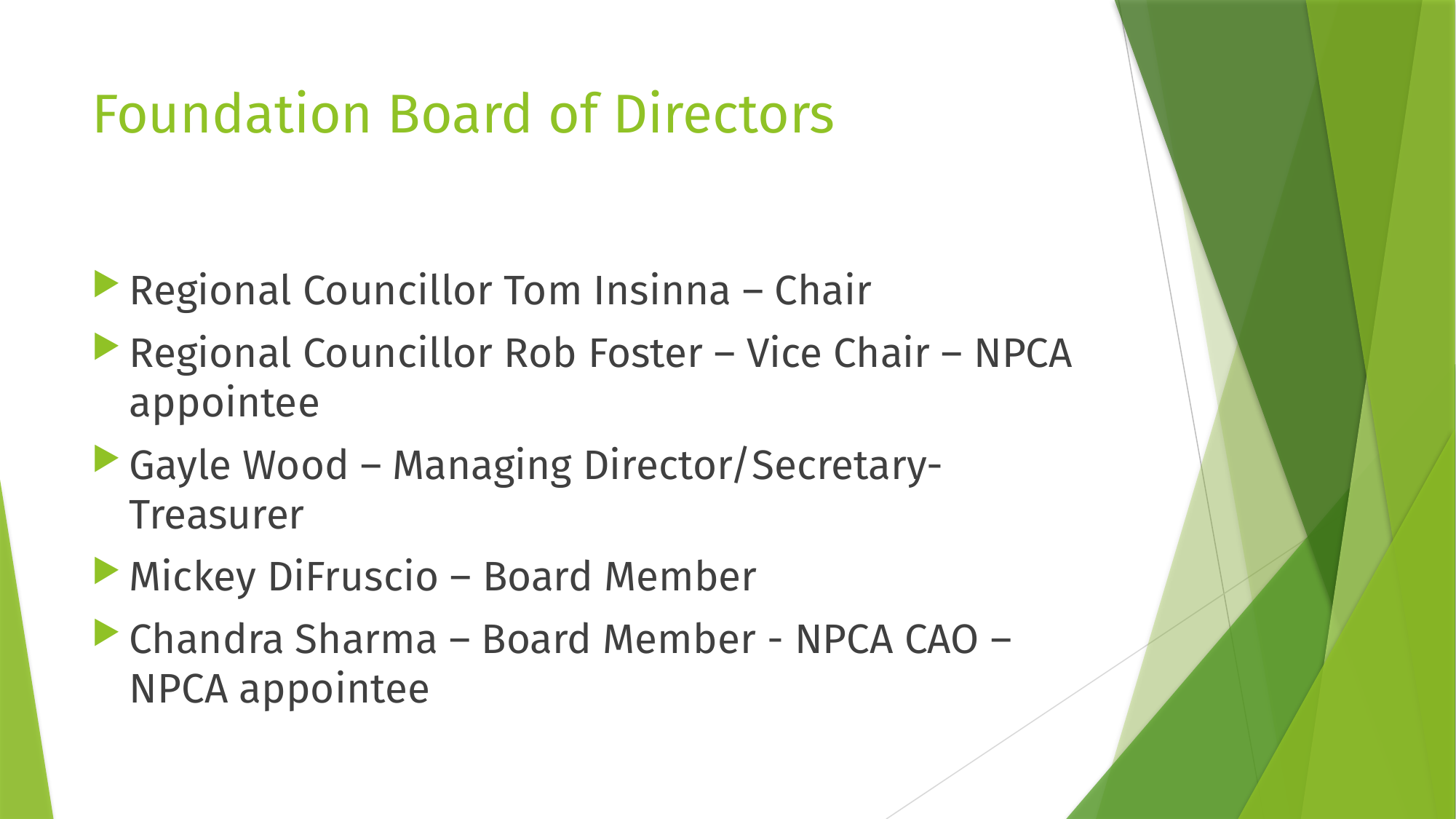

# Foundation Board of Directors
Regional Councillor Tom Insinna – Chair
Regional Councillor Rob Foster – Vice Chair – NPCA appointee
Gayle Wood – Managing Director/Secretary-Treasurer
Mickey DiFruscio – Board Member
Chandra Sharma – Board Member - NPCA CAO – NPCA appointee